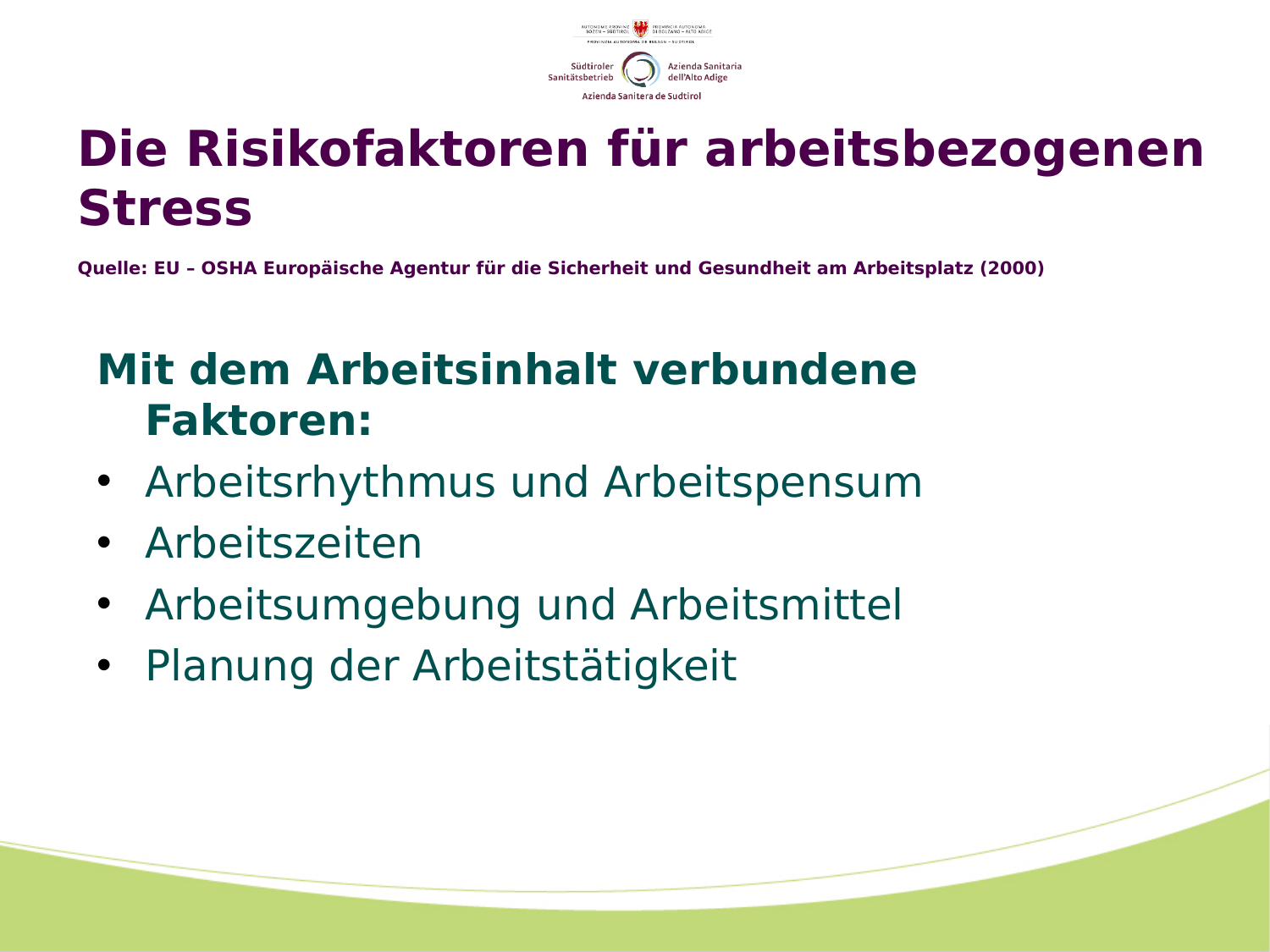

# Die Risikofaktoren für arbeitsbezogenen Stress Quelle: EU – OSHA Europäische Agentur für die Sicherheit und Gesundheit am Arbeitsplatz (2000)
Mit dem Arbeitsinhalt verbundene Faktoren:
Arbeitsrhythmus und Arbeitspensum
Arbeitszeiten
Arbeitsumgebung und Arbeitsmittel
Planung der Arbeitstätigkeit